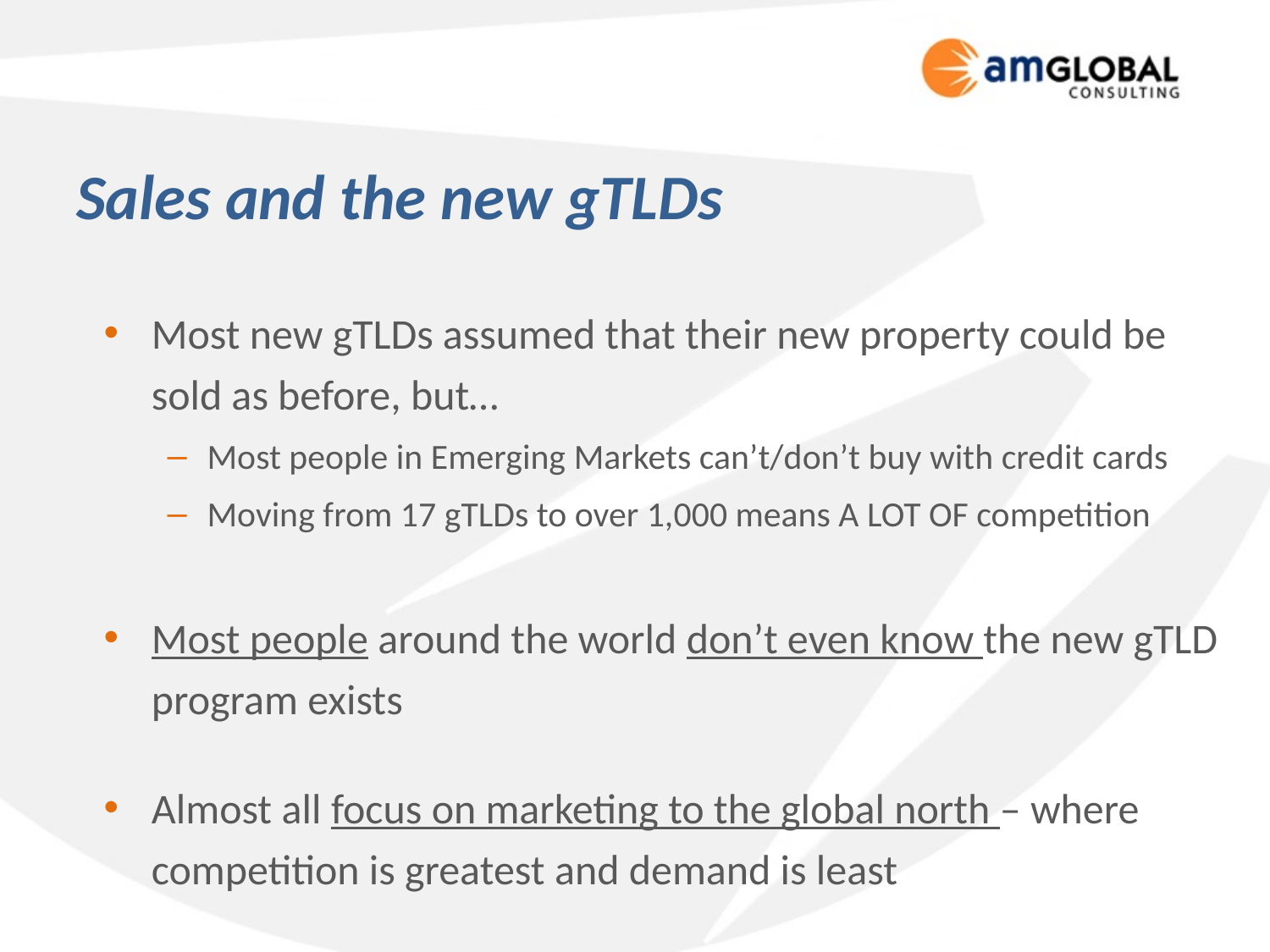

# Sales and the new gTLDs
Most new gTLDs assumed that their new property could be sold as before, but…
Most people in Emerging Markets can’t/don’t buy with credit cards
Moving from 17 gTLDs to over 1,000 means A LOT OF competition

Most people around the world don’t even know the new gTLD program exists

Almost all focus on marketing to the global north – where competition is greatest and demand is least